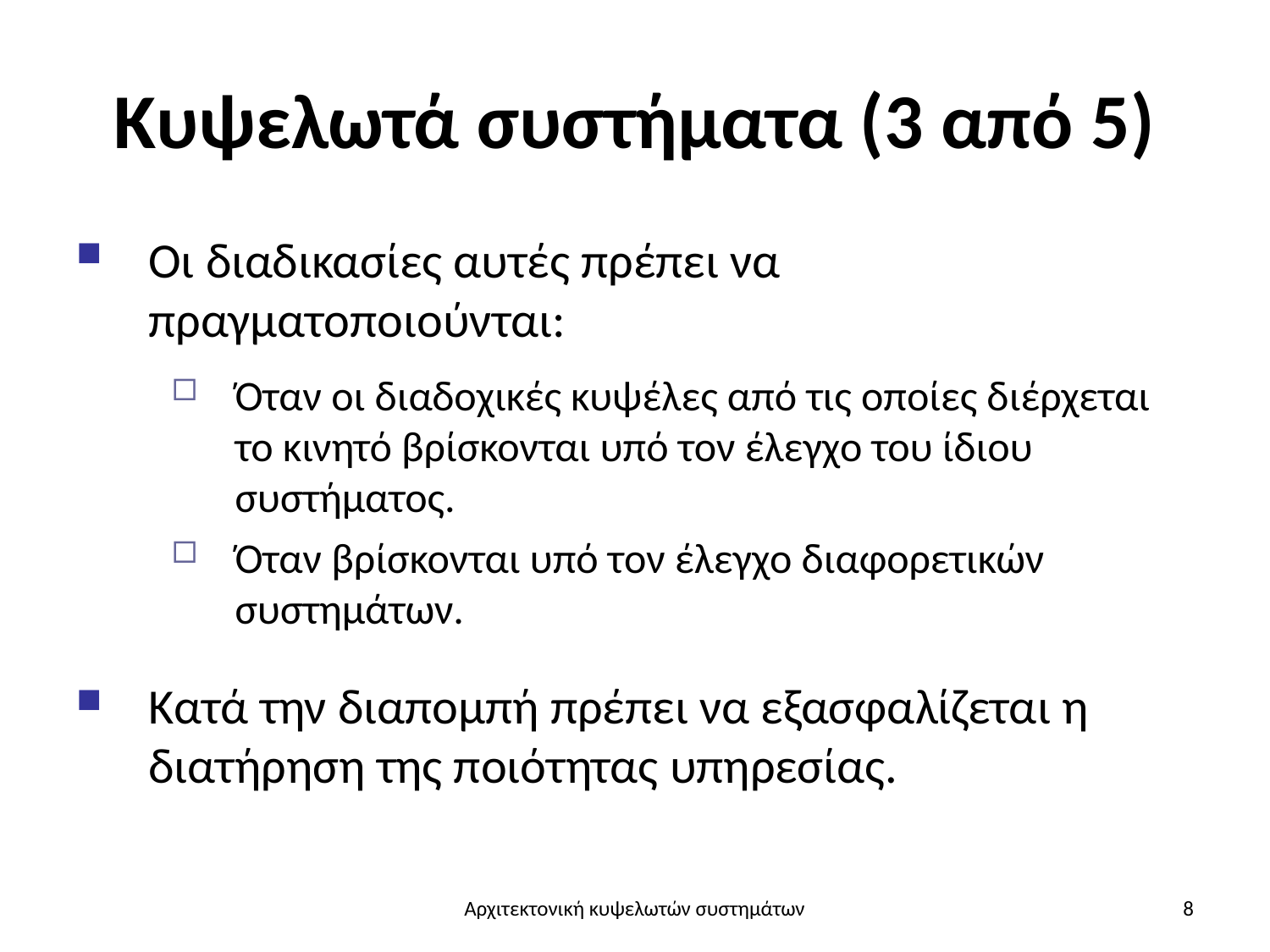

# Κυψελωτά συστήματα (3 από 5)
Οι διαδικασίες αυτές πρέπει να πραγματοποιούνται:
Όταν οι διαδοχικές κυψέλες από τις οποίες διέρχεται το κινητό βρίσκονται υπό τον έλεγχο του ίδιου συστήματος.
Όταν βρίσκονται υπό τον έλεγχο διαφορετικών συστημάτων.
Κατά την διαπομπή πρέπει να εξασφαλίζεται η διατήρηση της ποιότητας υπηρεσίας.
Αρχιτεκτονική κυψελωτών συστημάτων
8